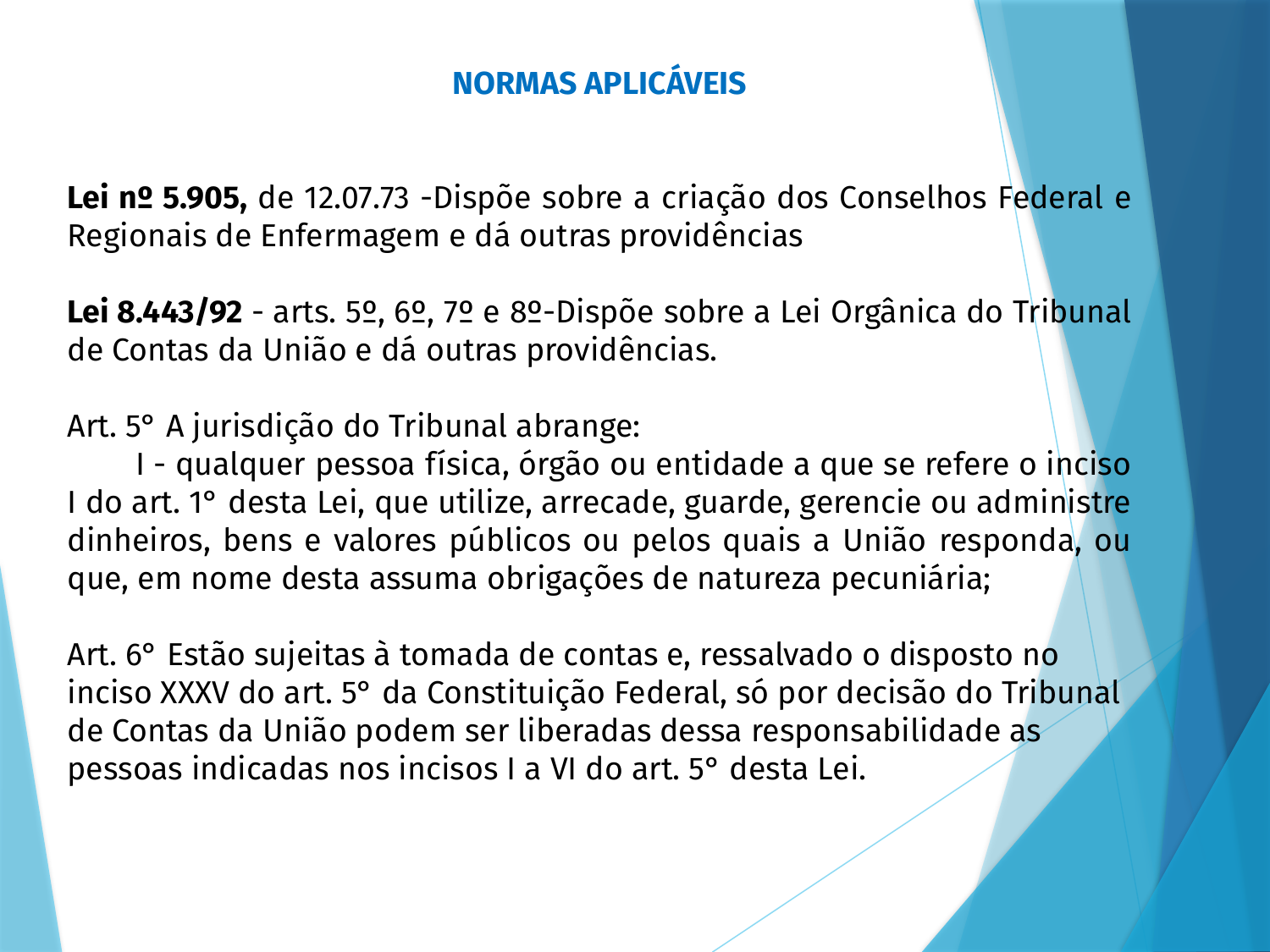

NORMAS APLICÁVEIS

Lei nº 5.905, de 12.07.73 -Dispõe sobre a criação dos Conselhos Federal e Regionais de Enfermagem e dá outras providências

Lei 8.443/92 - arts. 5º, 6º, 7º e 8º-Dispõe sobre a Lei Orgânica do Tribunal de Contas da União e dá outras providências.

Art. 5° A jurisdição do Tribunal abrange:
        I - qualquer pessoa física, órgão ou entidade a que se refere o inciso I do art. 1° desta Lei, que utilize, arrecade, guarde, gerencie ou administre dinheiros, bens e valores públicos ou pelos quais a União responda, ou que, em nome desta assuma obrigações de natureza pecuniária;

Art. 6° Estão sujeitas à tomada de contas e, ressalvado o disposto no inciso XXXV do art. 5° da Constituição Federal, só por decisão do Tribunal de Contas da União podem ser liberadas dessa responsabilidade as pessoas indicadas nos incisos I a VI do art. 5° desta Lei.